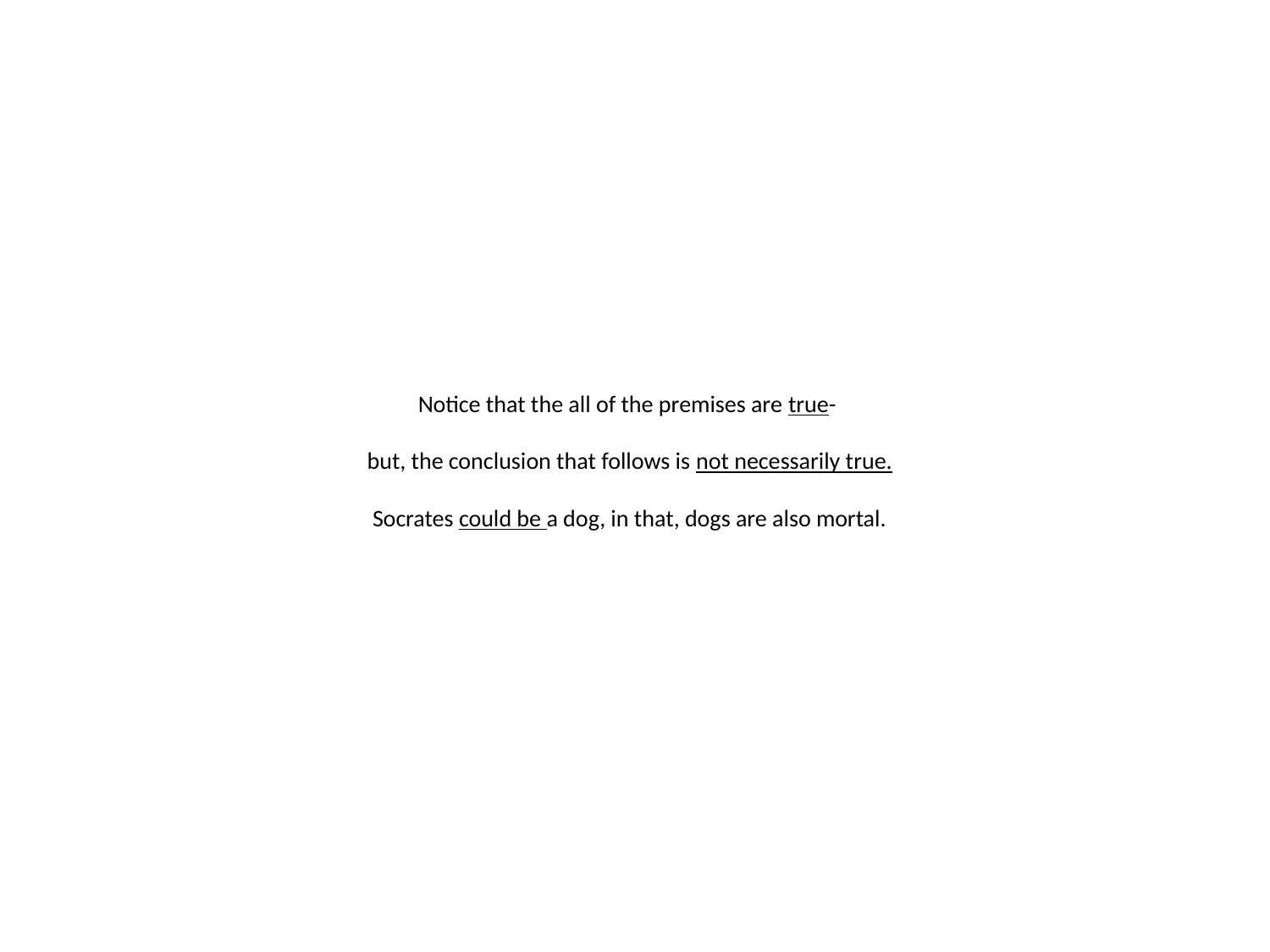

# Notice that the all of the premises are true- but, the conclusion that follows is not necessarily true. Socrates could be a dog, in that, dogs are also mortal.